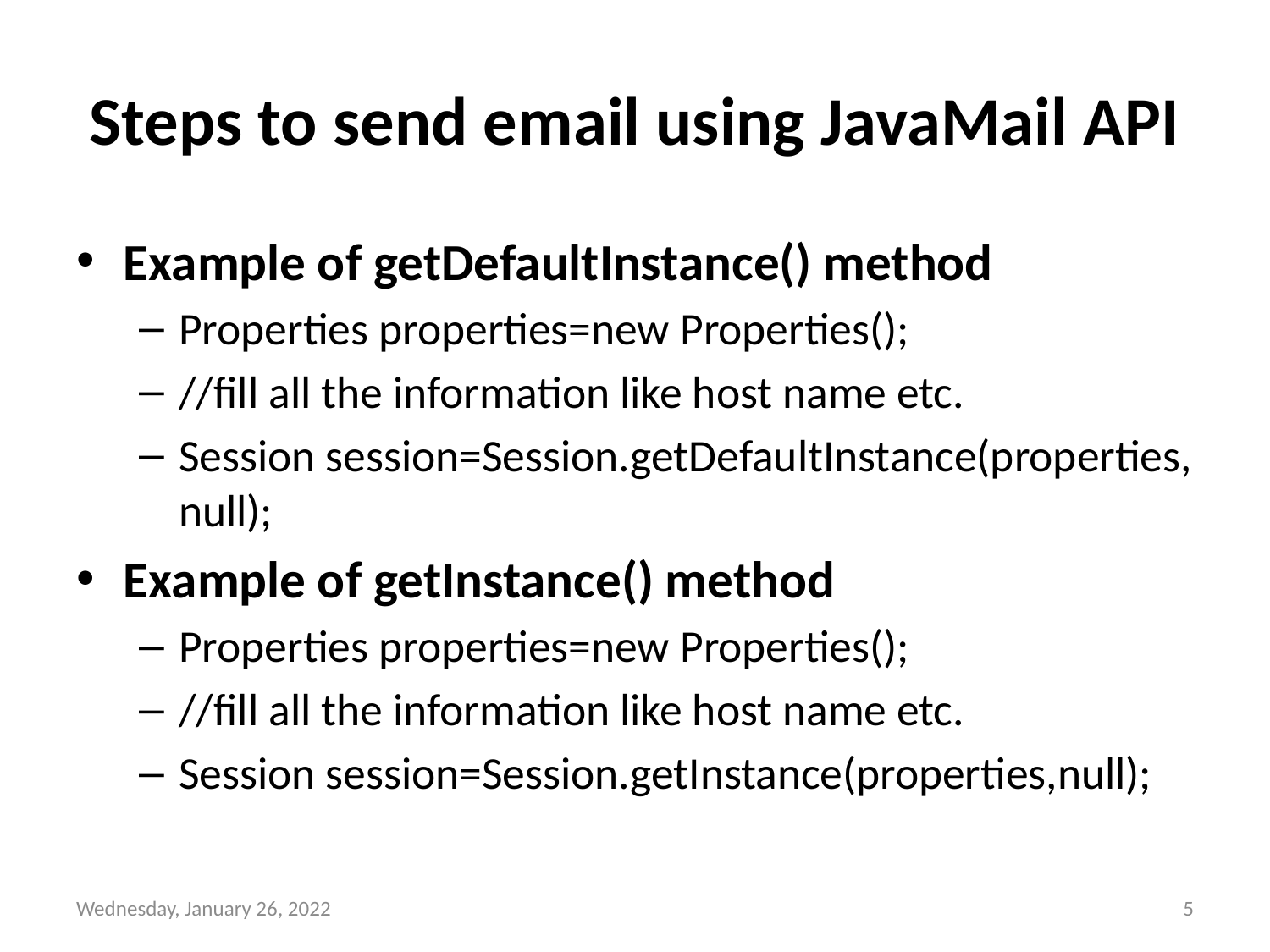

# Steps to send email using JavaMail API
Example of getDefaultInstance() method
Properties properties=new Properties();
//fill all the information like host name etc.
Session session=Session.getDefaultInstance(properties,null);
Example of getInstance() method
Properties properties=new Properties();
//fill all the information like host name etc.
Session session=Session.getInstance(properties,null);
Wednesday, January 26, 2022
5